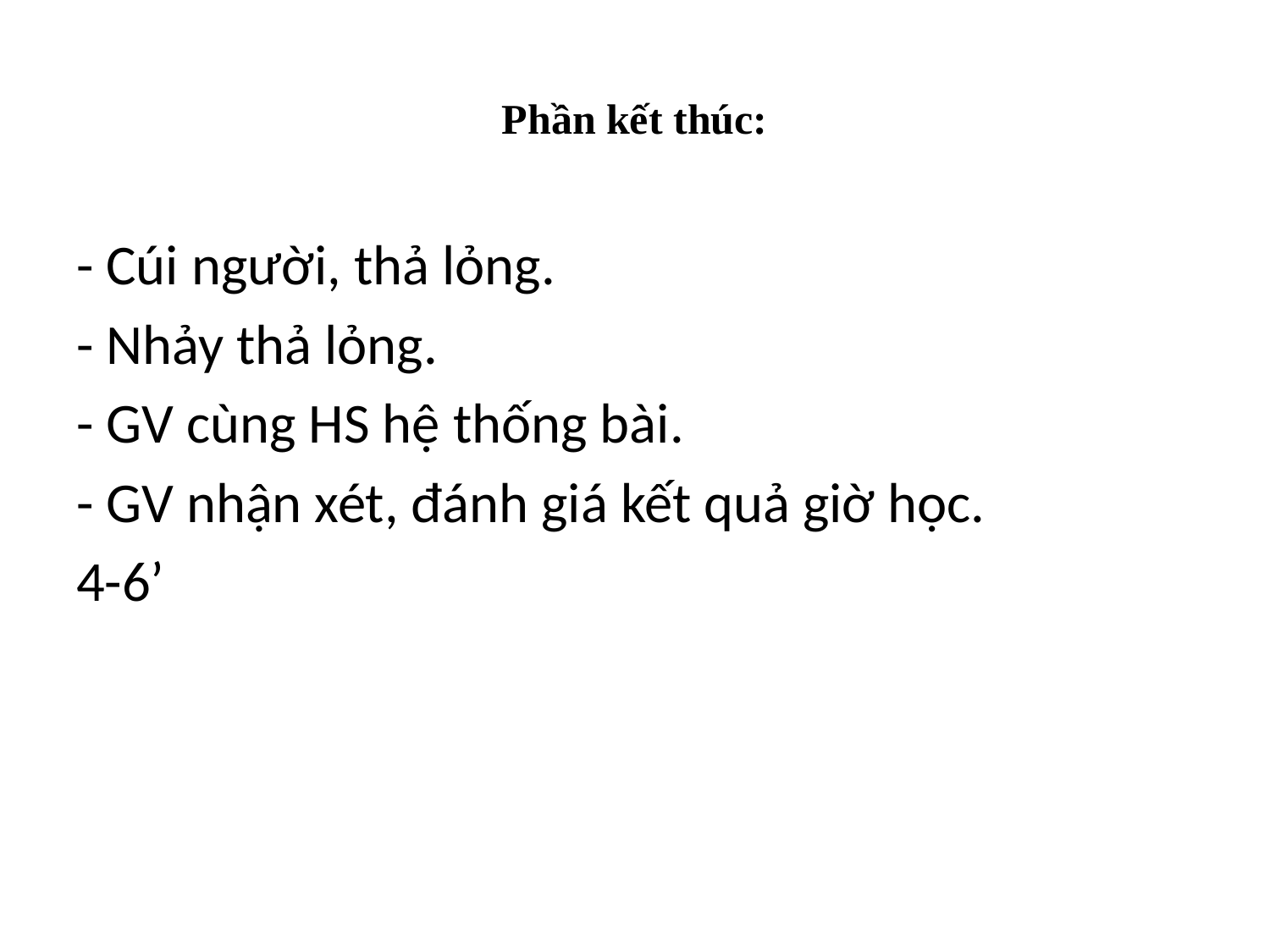

# Phần kết thúc:
- Cúi người, thả lỏng.
- Nhảy thả lỏng.
- GV cùng HS hệ thống bài.
- GV nhận xét, đánh giá kết quả giờ học.
4-6’